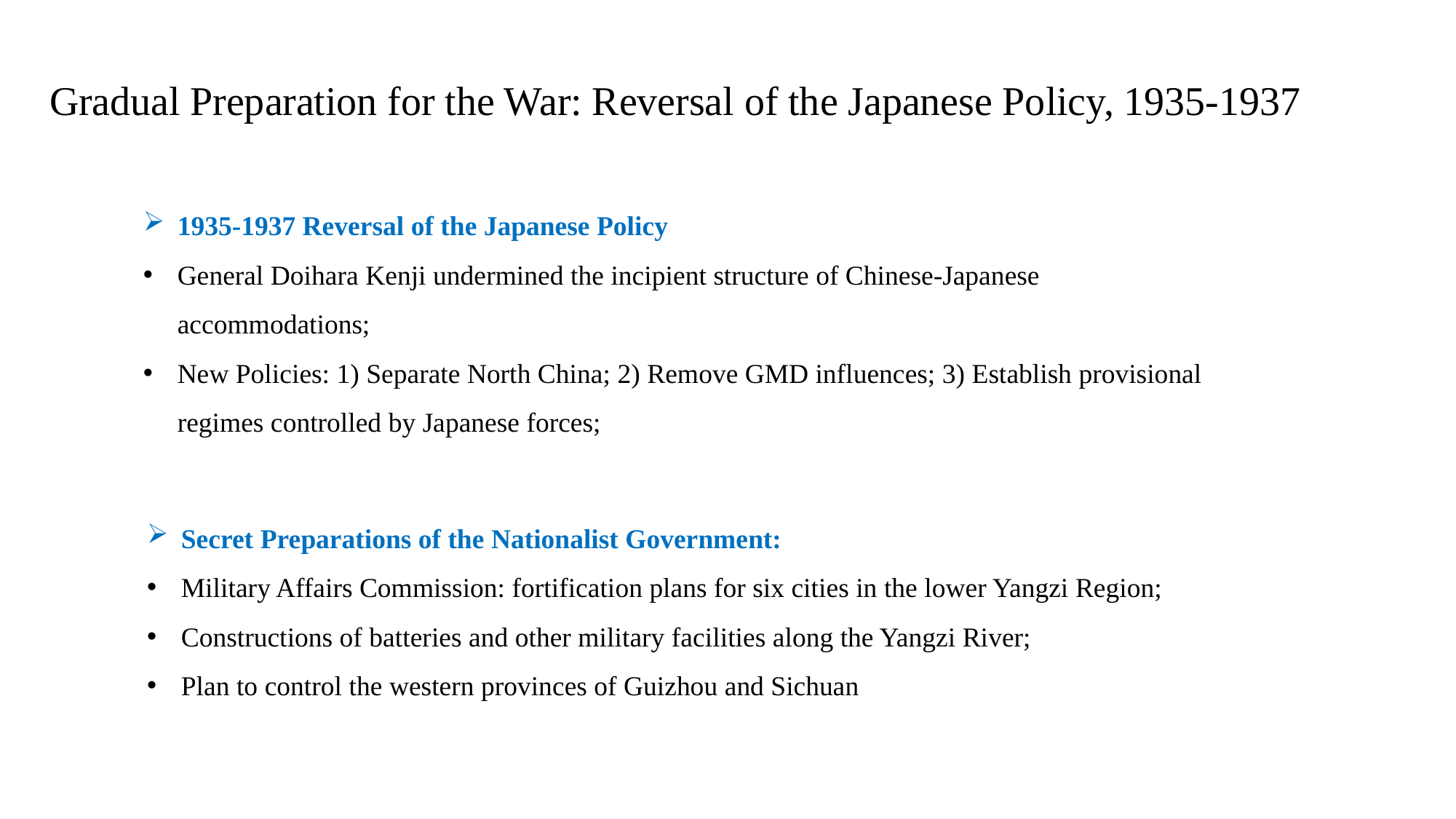

# Gradual Preparation for the War: Reversal of the Japanese Policy, 1935-1937
1935-1937 Reversal of the Japanese Policy
General Doihara Kenji undermined the incipient structure of Chinese-Japanese accommodations;
New Policies: 1) Separate North China; 2) Remove GMD influences; 3) Establish provisional regimes controlled by Japanese forces;
Secret Preparations of the Nationalist Government:
Military Affairs Commission: fortification plans for six cities in the lower Yangzi Region;
Constructions of batteries and other military facilities along the Yangzi River;
Plan to control the western provinces of Guizhou and Sichuan